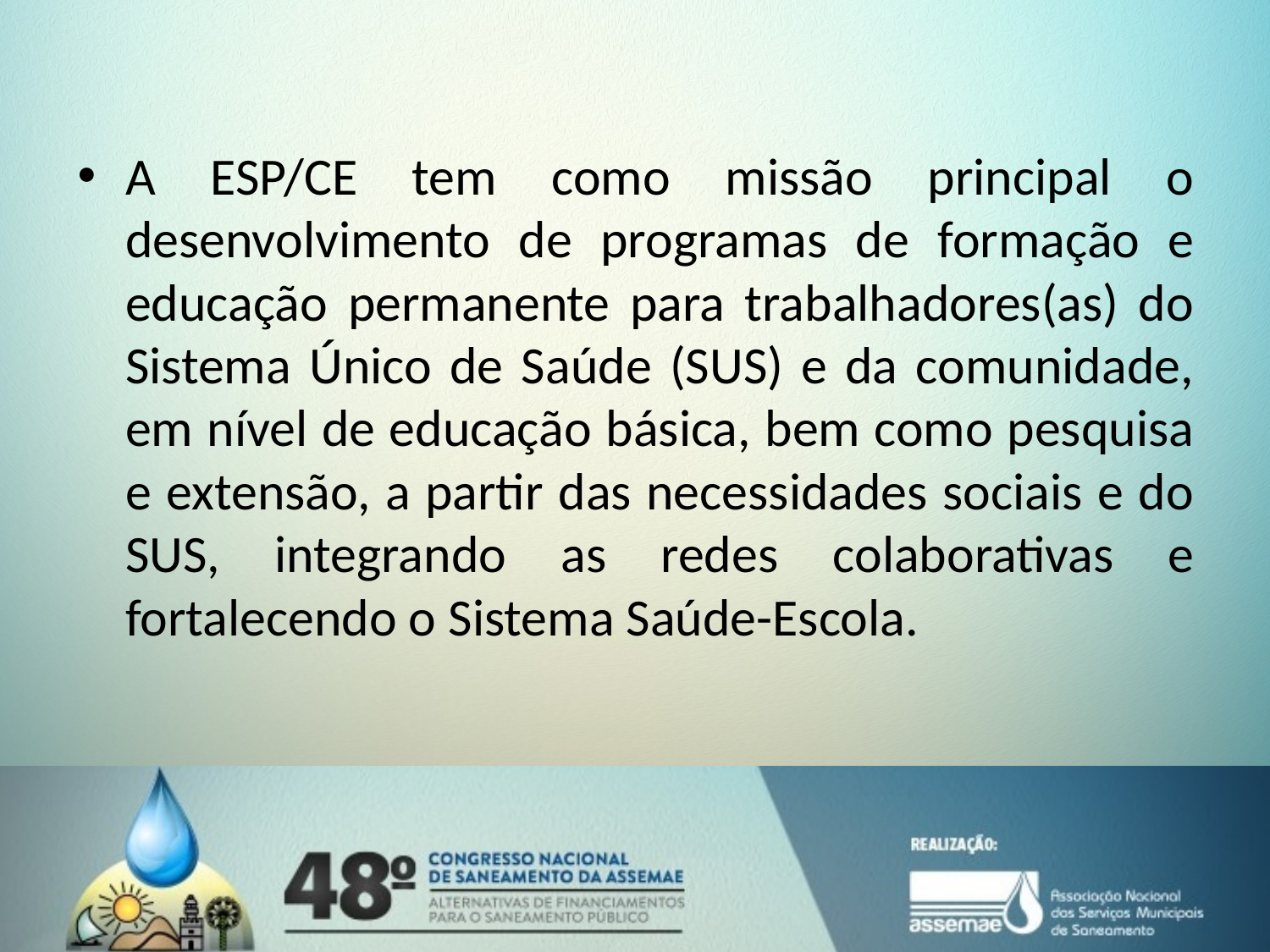

A ESP/CE tem como missão principal o desenvolvimento de programas de formação e educação permanente para trabalhadores(as) do Sistema Único de Saúde (SUS) e da comunidade, em nível de educação básica, bem como pesquisa e extensão, a partir das necessidades sociais e do SUS, integrando as redes colaborativas e fortalecendo o Sistema Saúde-Escola.